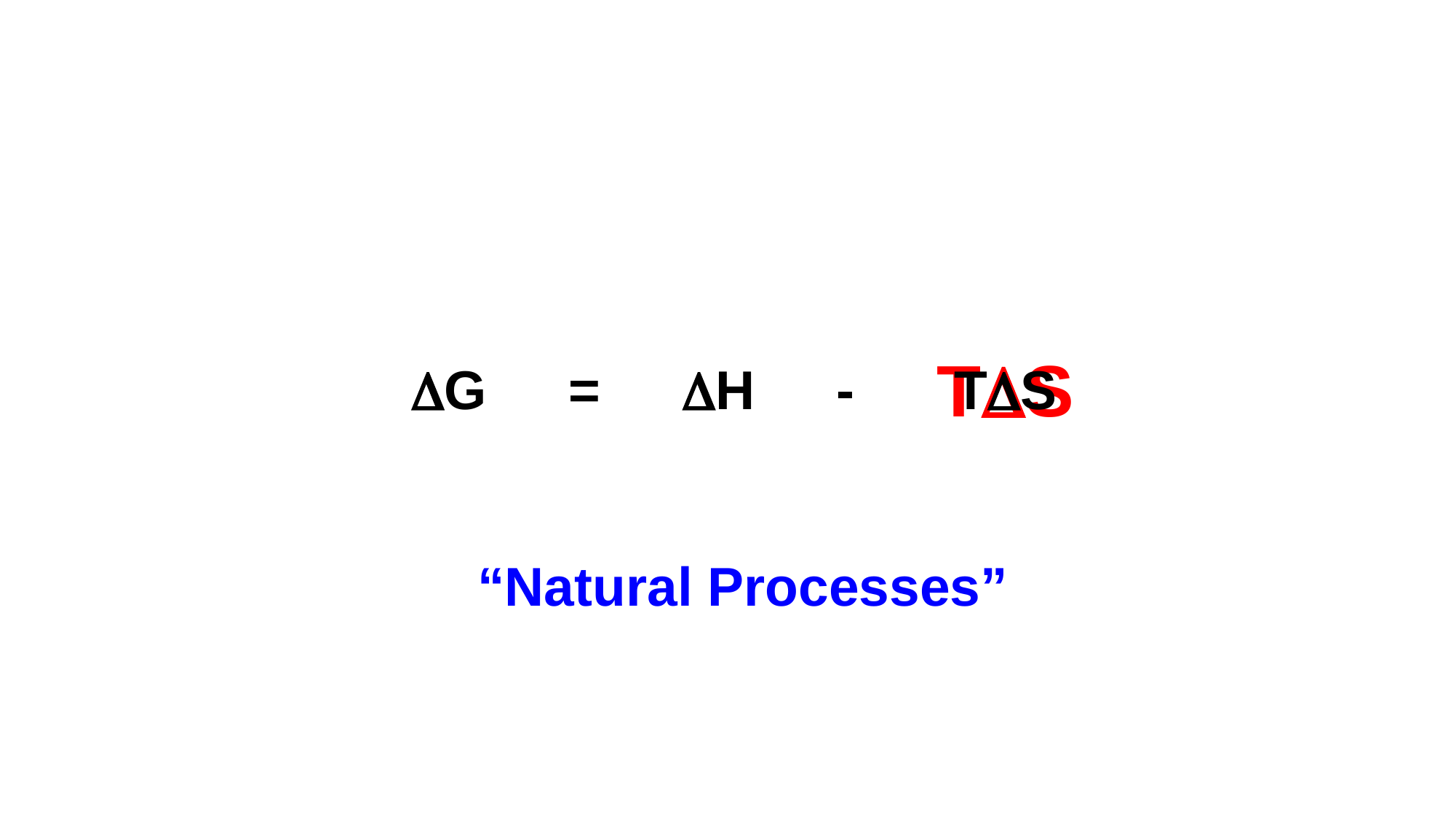

TΔS
ΔG
=
ΔH
-
TΔS
“Natural Processes”